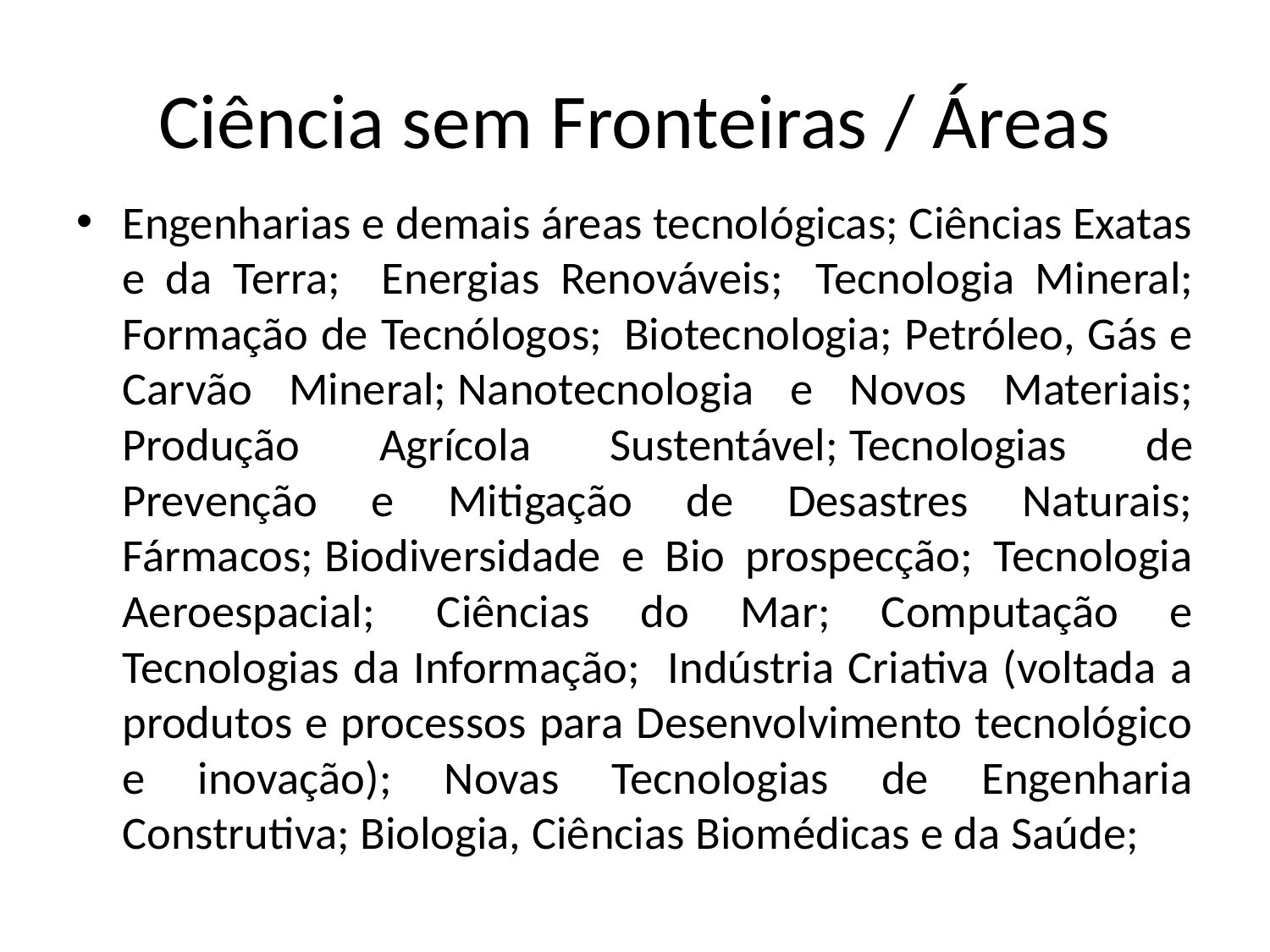

# Ciência sem Fronteiras / Áreas
Engenharias e demais áreas tecnológicas; Ciências Exatas e da Terra;  Energias Renováveis;   Tecnologia Mineral; Formação de Tecnólogos;  Biotecnologia; Petróleo, Gás e Carvão Mineral; Nanotecnologia e Novos Materiais; Produção Agrícola Sustentável; Tecnologias de Prevenção e Mitigação de Desastres Naturais; Fármacos; Biodiversidade e Bio prospecção; Tecnologia Aeroespacial;  Ciências do Mar; Computação e Tecnologias da Informação;  Indústria Criativa (voltada a produtos e processos para Desenvolvimento tecnológico e inovação); Novas Tecnologias de Engenharia Construtiva; Biologia, Ciências Biomédicas e da Saúde;